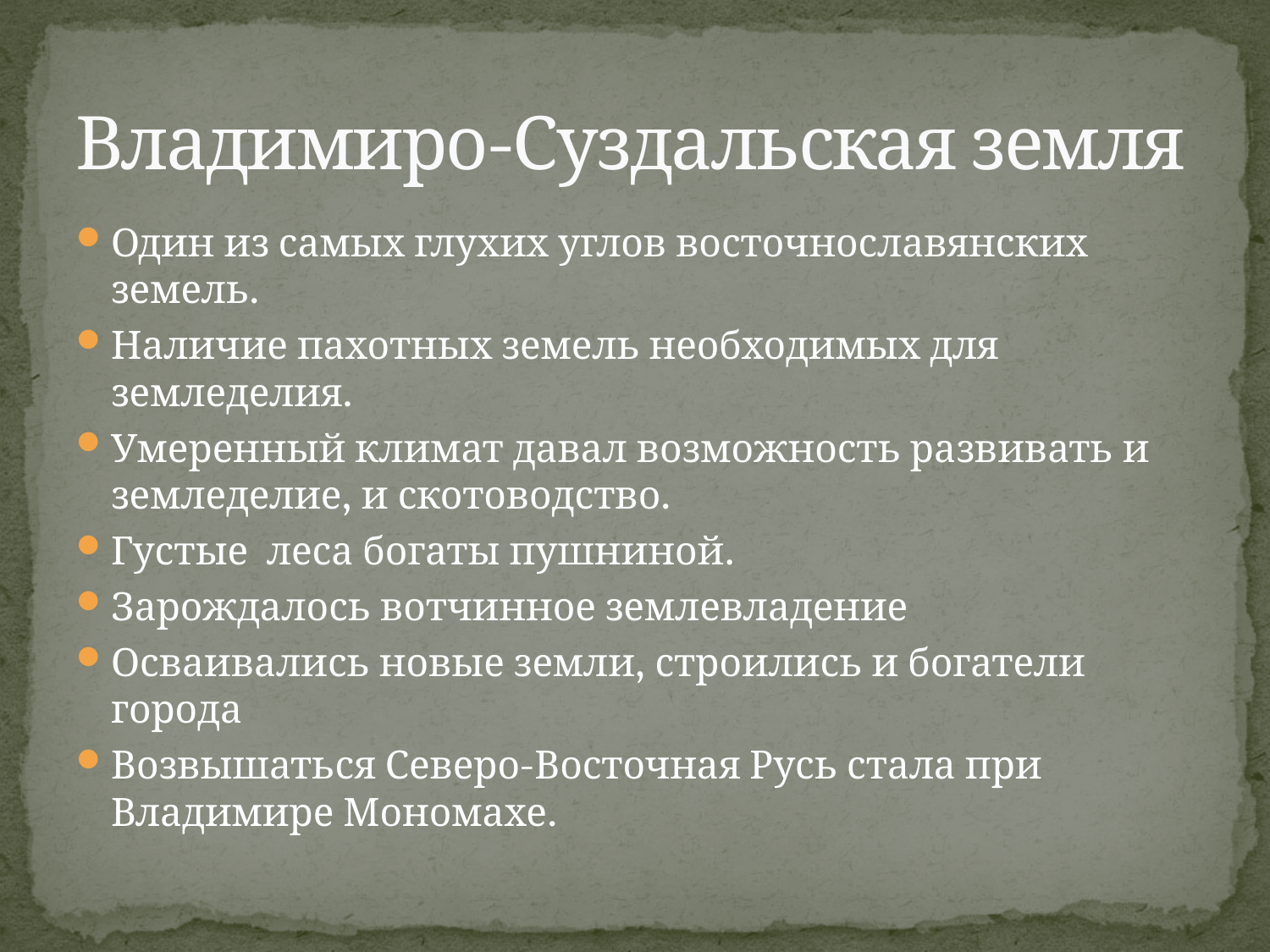

# Владимиро-Суздальская земля
Один из самых глухих углов восточнославянских земель.
Наличие пахотных земель необходимых для земледелия.
Умеренный климат давал возможность развивать и земледелие, и скотоводство.
Густые  леса богаты пушниной.
Зарождалось вотчинное землевладение
Осваивались новые земли, строились и богатели города
Возвышаться Северо-Восточная Русь стала при Владимире Мономахе.